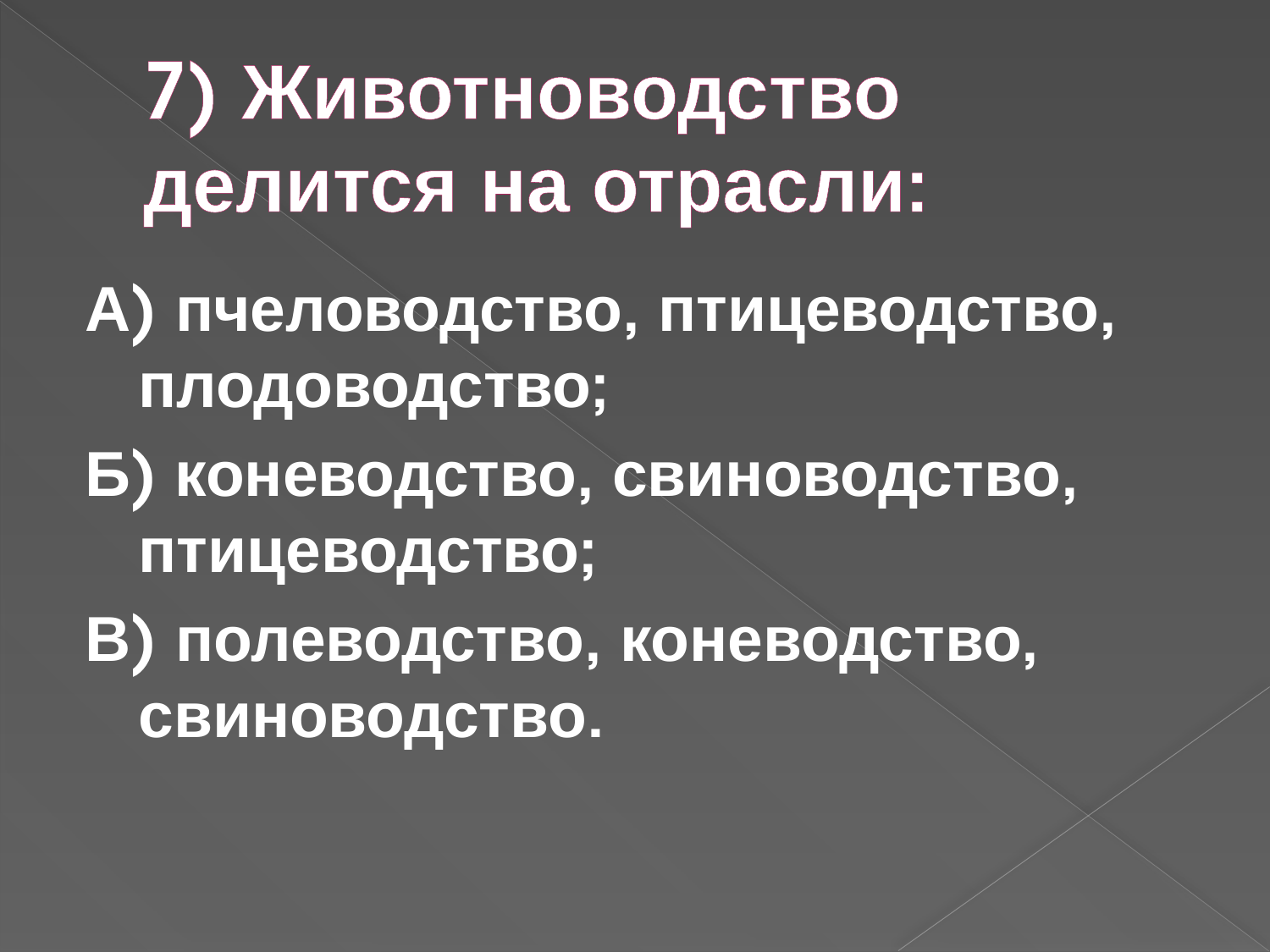

# 7) Животноводство делится на отрасли:
А) пчеловодство, птицеводство, плодоводство;
Б) коневодство, свиноводство, птицеводство;
В) полеводство, коневодство, свиноводство.